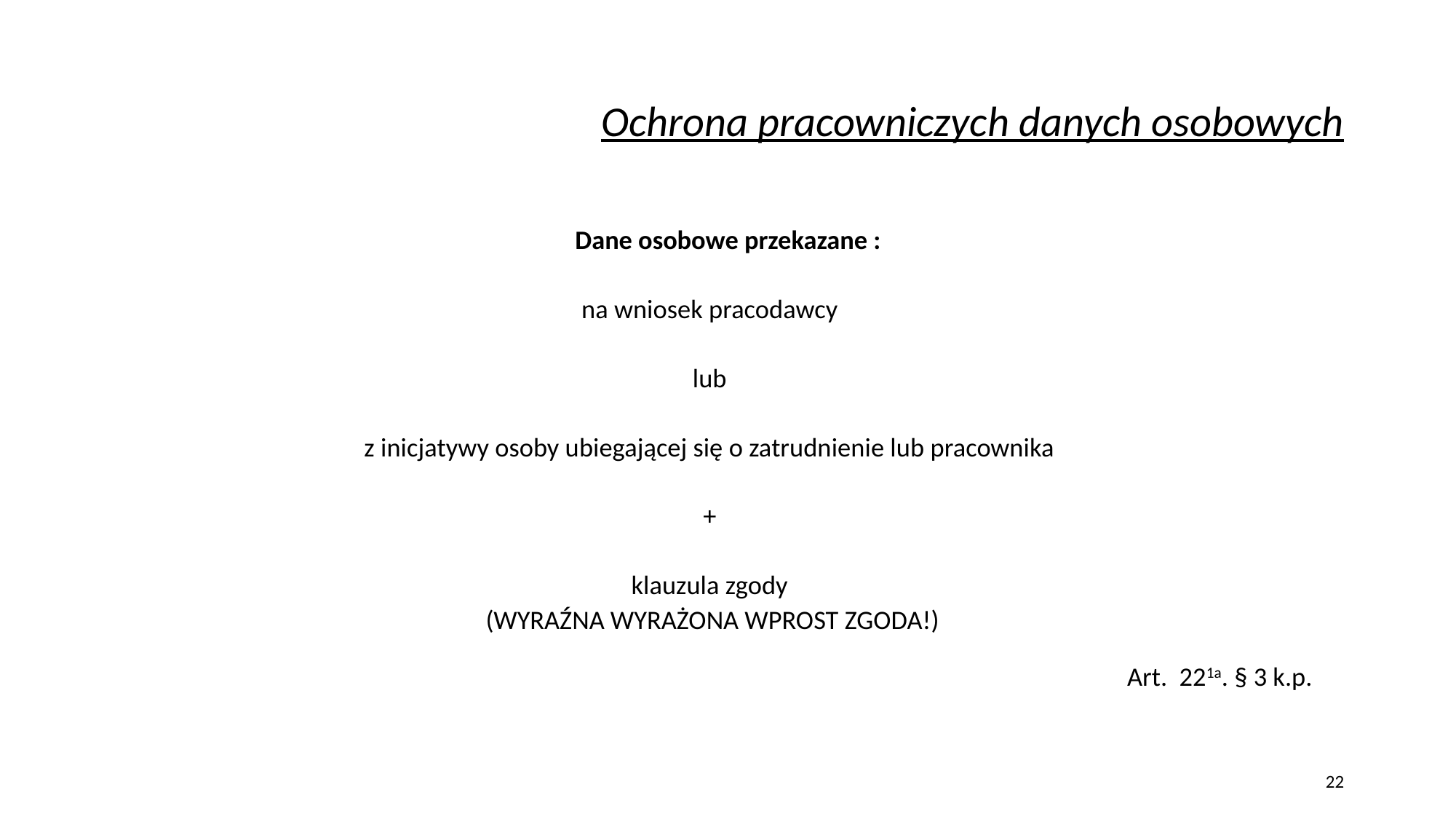

# Ochrona pracowniczych danych osobowych
	Dane osobowe przekazane :

na wniosek pracodawcy

lub

z inicjatywy osoby ubiegającej się o zatrudnienie lub pracownika

+

klauzula zgody
 (WYRAŹNA WYRAŻONA WPROST ZGODA!)

Art.  221a. § 3 k.p.

22